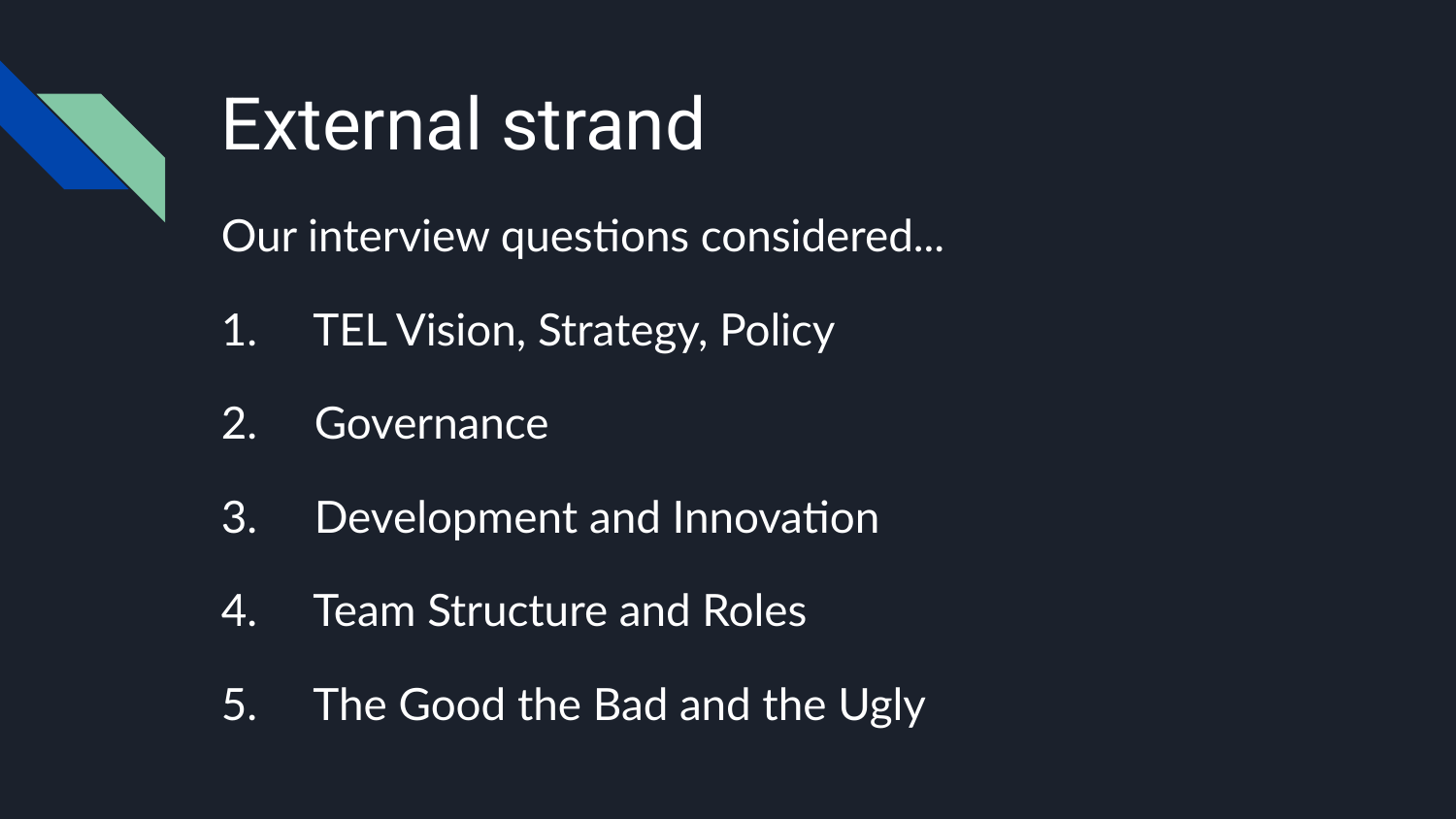

# External strand
Our interview questions considered...
1.     TEL Vision, Strategy, Policy
2.     Governance
3.     Development and Innovation
4.     Team Structure and Roles
5.     The Good the Bad and the Ugly